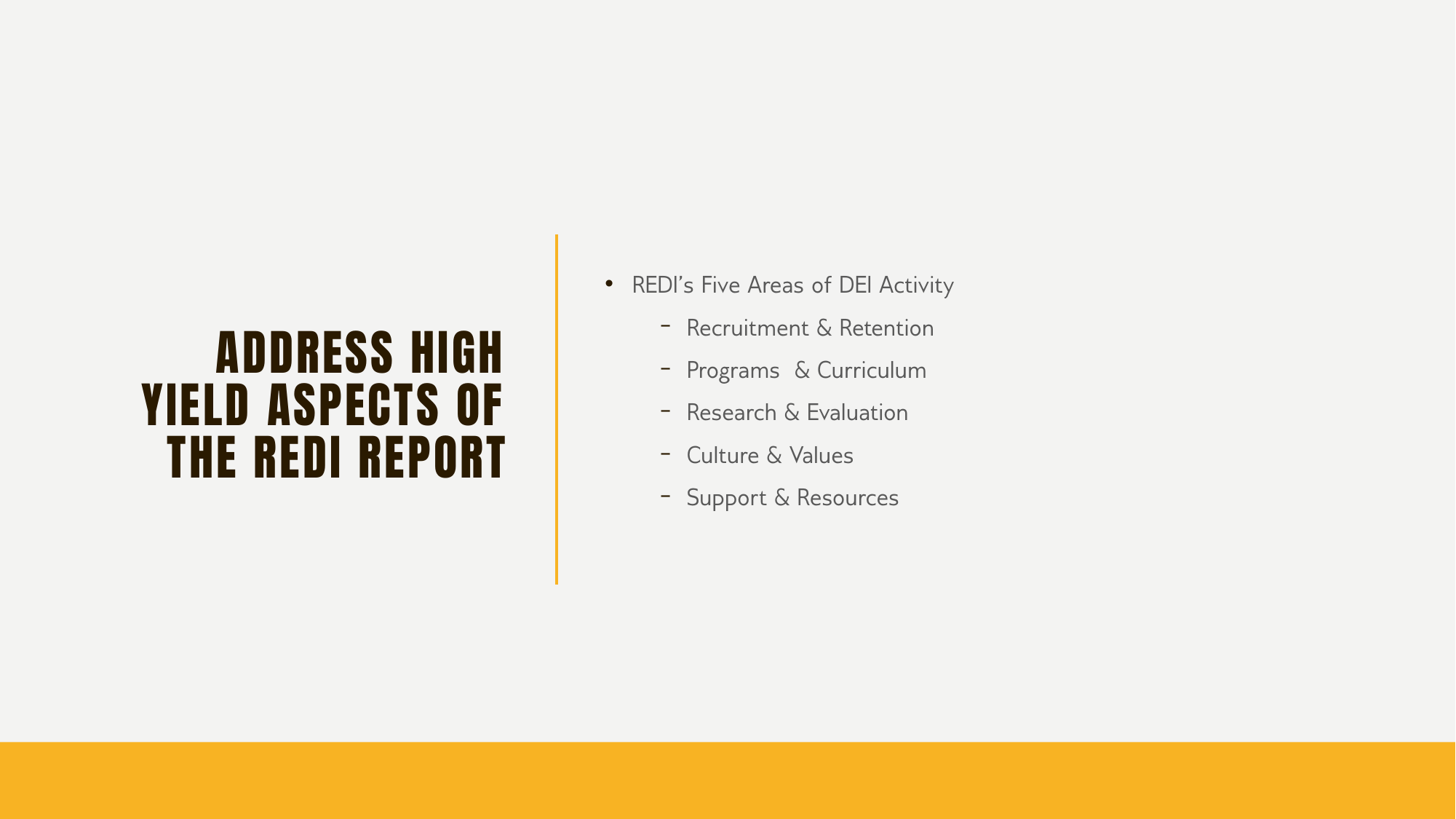

# Address high yield aspects of the redi report
REDI’s Five Areas of DEI Activity
Recruitment & Retention
Programs  & Curriculum
Research & Evaluation
Culture & Values
Support & Resources